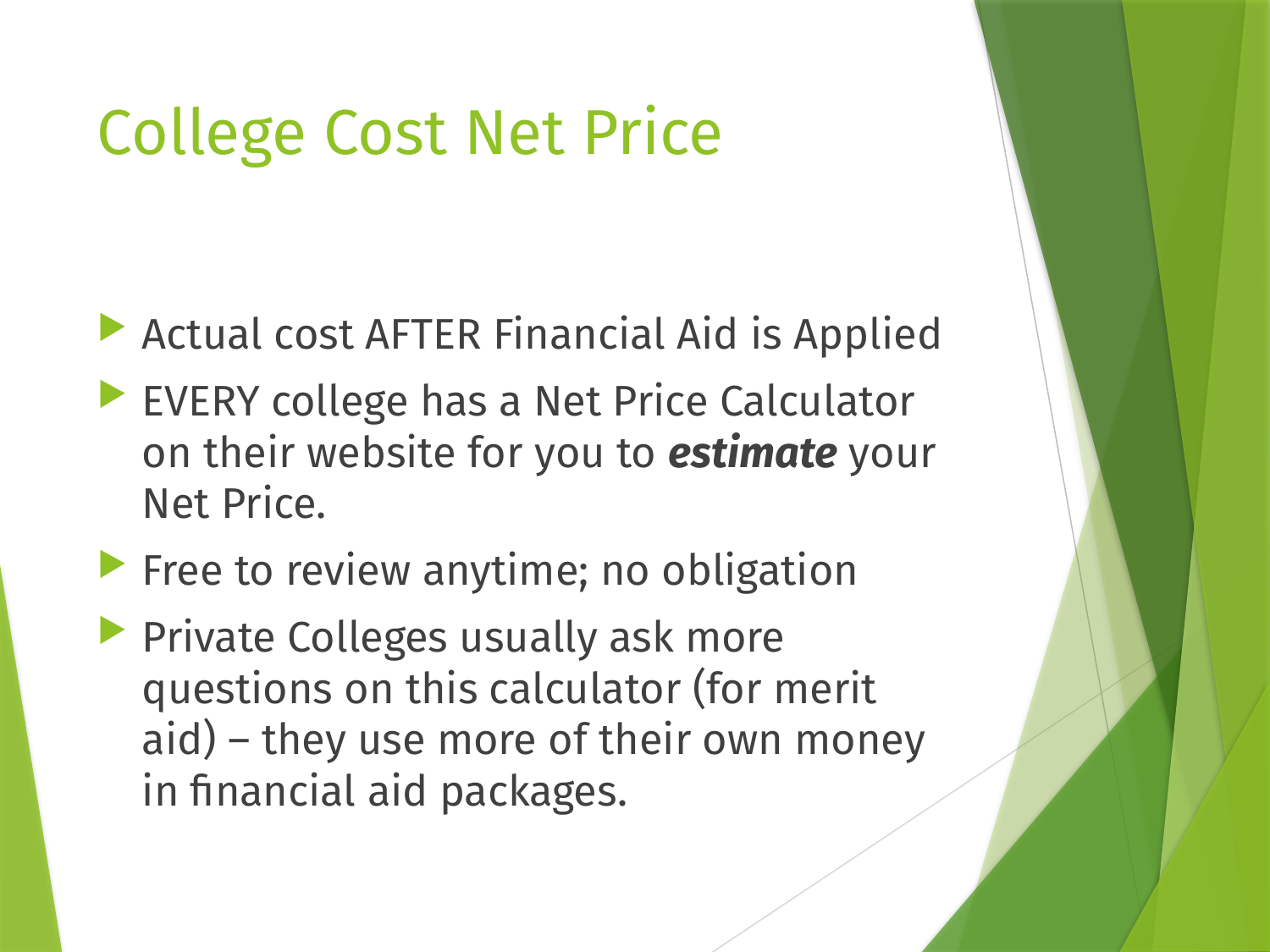

# College Cost Net Price
Actual cost AFTER Financial Aid is Applied
EVERY college has a Net Price Calculator on their website for you to estimate your Net Price.
Free to review anytime; no obligation
Private Colleges usually ask more questions on this calculator (for merit aid) – they use more of their own money in financial aid packages.